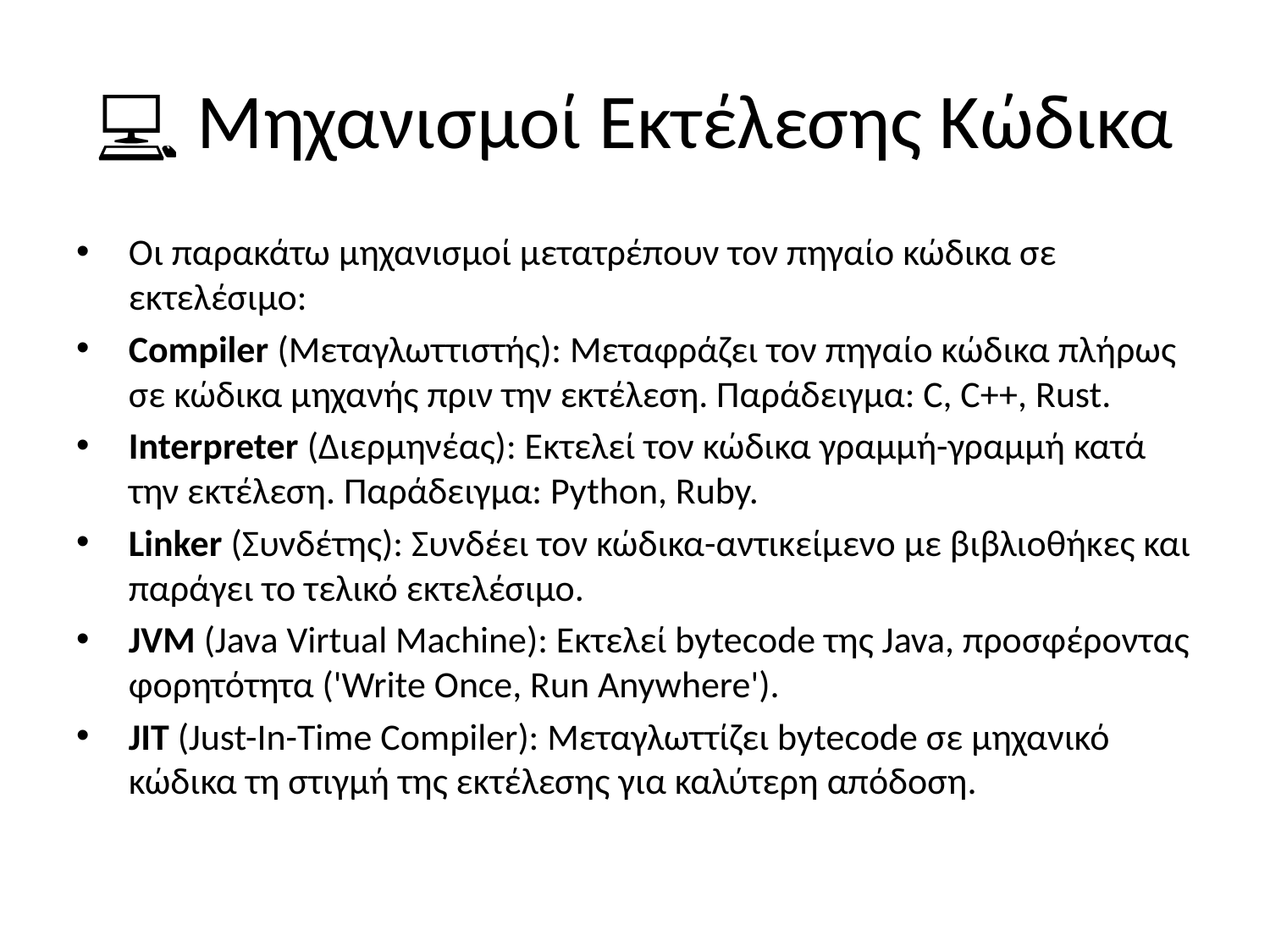

# 💻 Μηχανισμοί Εκτέλεσης Κώδικα
Οι παρακάτω μηχανισμοί μετατρέπουν τον πηγαίο κώδικα σε εκτελέσιμο:
Compiler (Μεταγλωττιστής): Μεταφράζει τον πηγαίο κώδικα πλήρως σε κώδικα μηχανής πριν την εκτέλεση. Παράδειγμα: C, C++, Rust.
Interpreter (Διερμηνέας): Εκτελεί τον κώδικα γραμμή-γραμμή κατά την εκτέλεση. Παράδειγμα: Python, Ruby.
Linker (Συνδέτης): Συνδέει τον κώδικα-αντικείμενο με βιβλιοθήκες και παράγει το τελικό εκτελέσιμο.
JVM (Java Virtual Machine): Εκτελεί bytecode της Java, προσφέροντας φορητότητα ('Write Once, Run Anywhere').
JIT (Just-In-Time Compiler): Μεταγλωττίζει bytecode σε μηχανικό κώδικα τη στιγμή της εκτέλεσης για καλύτερη απόδοση.